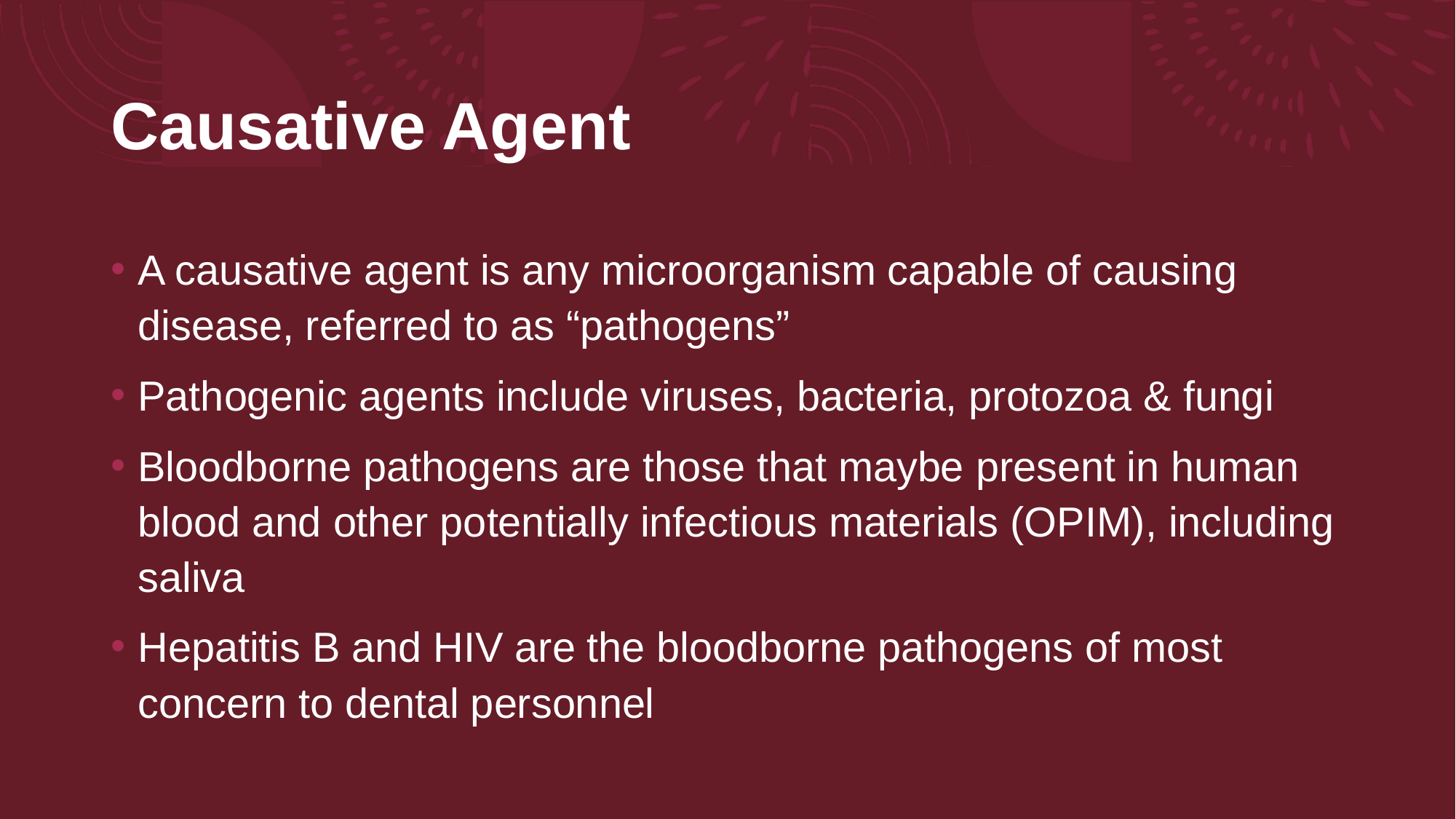

# Causative Agent
A causative agent is any microorganism capable of causing disease, referred to as “pathogens”
Pathogenic agents include viruses, bacteria, protozoa & fungi
Bloodborne pathogens are those that maybe present in human blood and other potentially infectious materials (OPIM), including saliva
Hepatitis B and HIV are the bloodborne pathogens of most concern to dental personnel